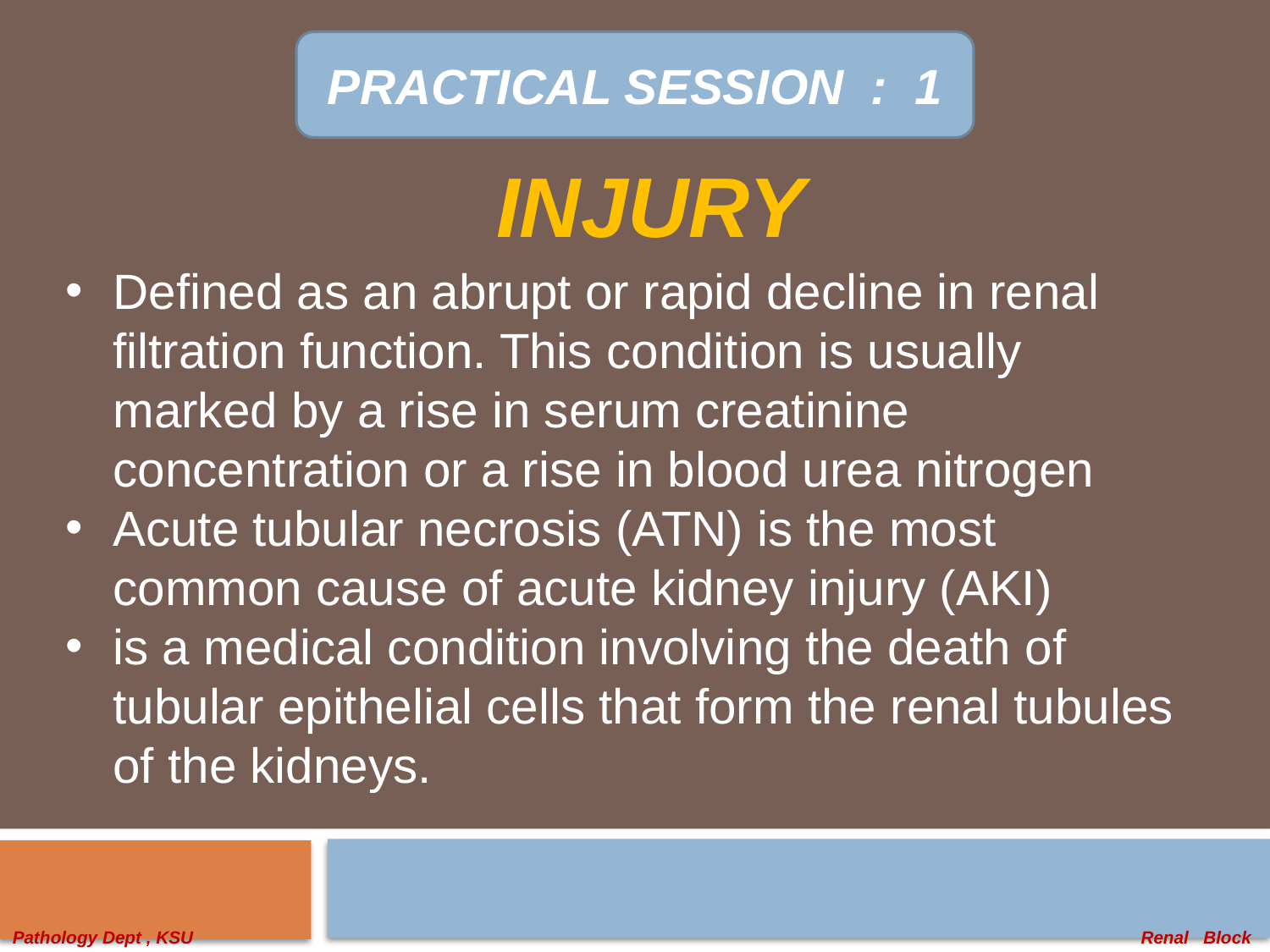

PRACTICAL SESSION  :  1
# ACUTE KIDNEY INJURY
Defined as an abrupt or rapid decline in renal filtration function. This condition is usually marked by a rise in serum creatinine concentration or a rise in blood urea nitrogen
Acute tubular necrosis (ATN) is the most common cause of acute kidney injury (AKI)
is a medical condition involving the death of tubular epithelial cells that form the renal tubules of the kidneys.

Pathology Dept , KSU
Renal   Block